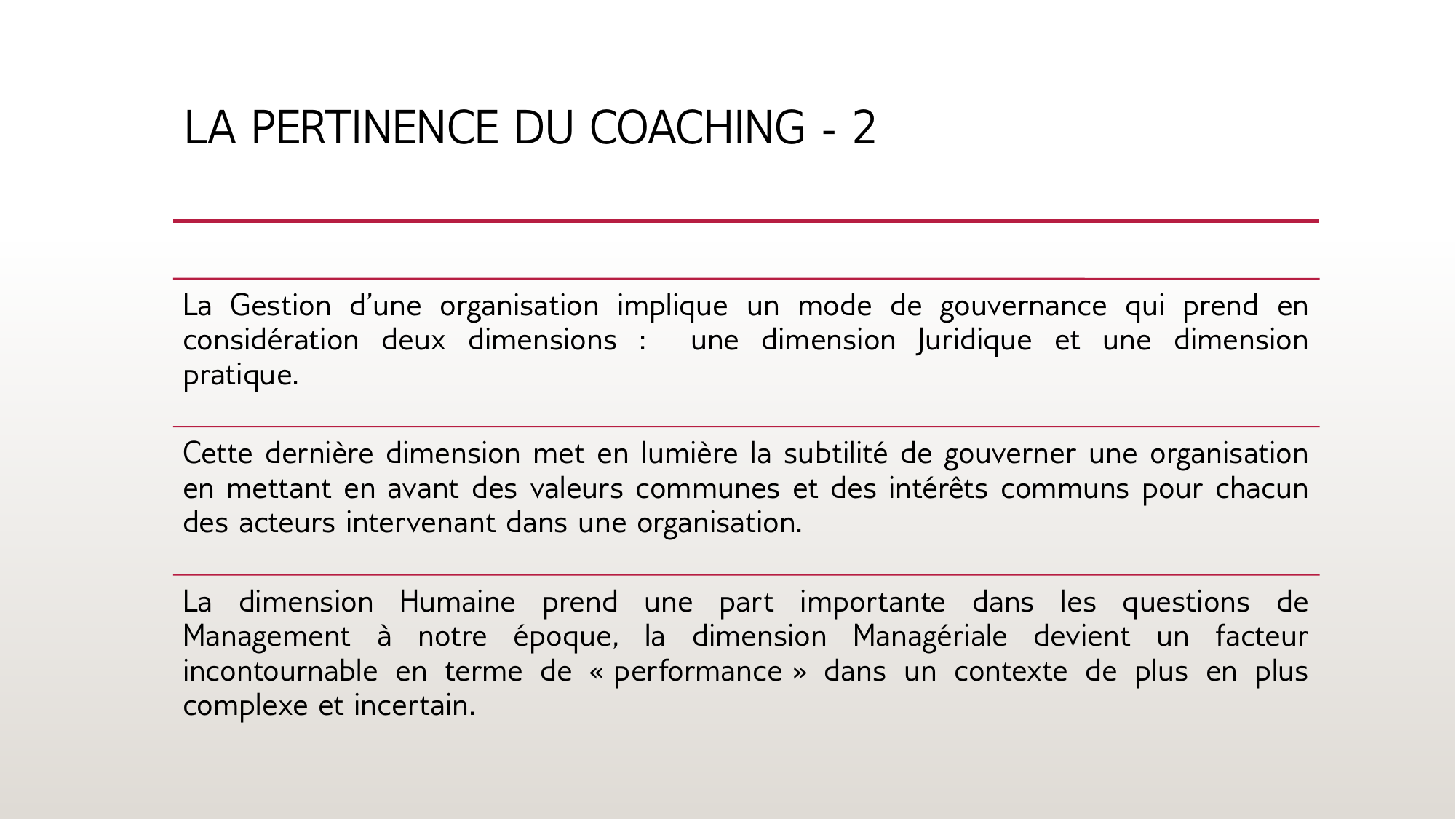

# LA PERTINENCE DU COACHING - 2

La Gestion d’une organisation implique un mode de gouvernance qui prend en considération deux dimensions :  une dimension Juridique et une dimension pratique.
Cette dernière dimension met en lumière la subtilité de gouverner une organisation en mettant en avant des valeurs communes et des intérêts communs pour chacun des acteurs intervenant dans une organisation.
La dimension Humaine prend une part importante dans les questions de Management à notre époque, la dimension Managériale devient un facteur incontournable en terme de « performance » dans un contexte de plus en plus complexe et incertain.